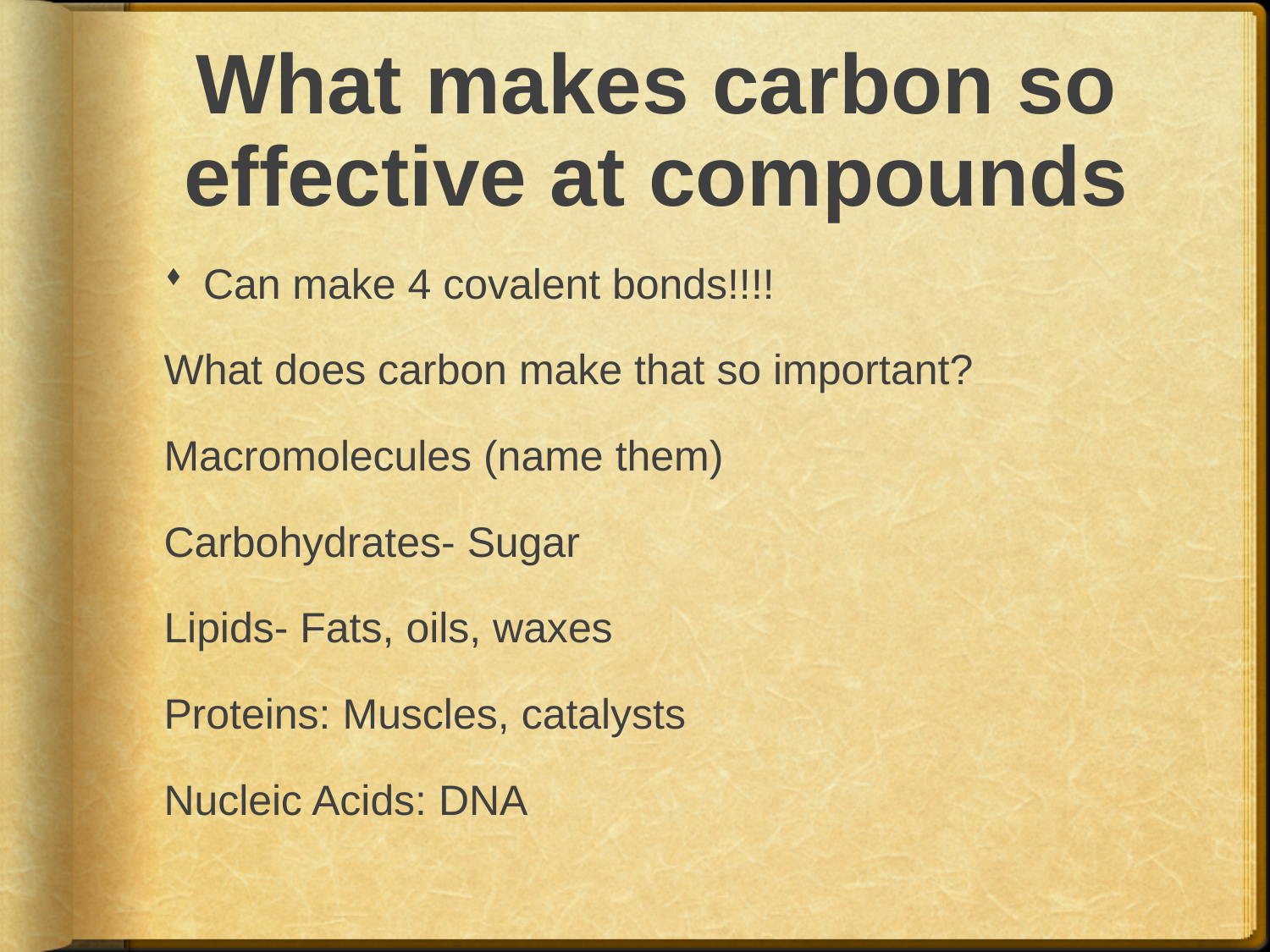

# What makes carbon so effective at compounds
Can make 4 covalent bonds!!!!
What does carbon make that so important?
Macromolecules (name them)
Carbohydrates- Sugar
Lipids- Fats, oils, waxes
Proteins: Muscles, catalysts
Nucleic Acids: DNA